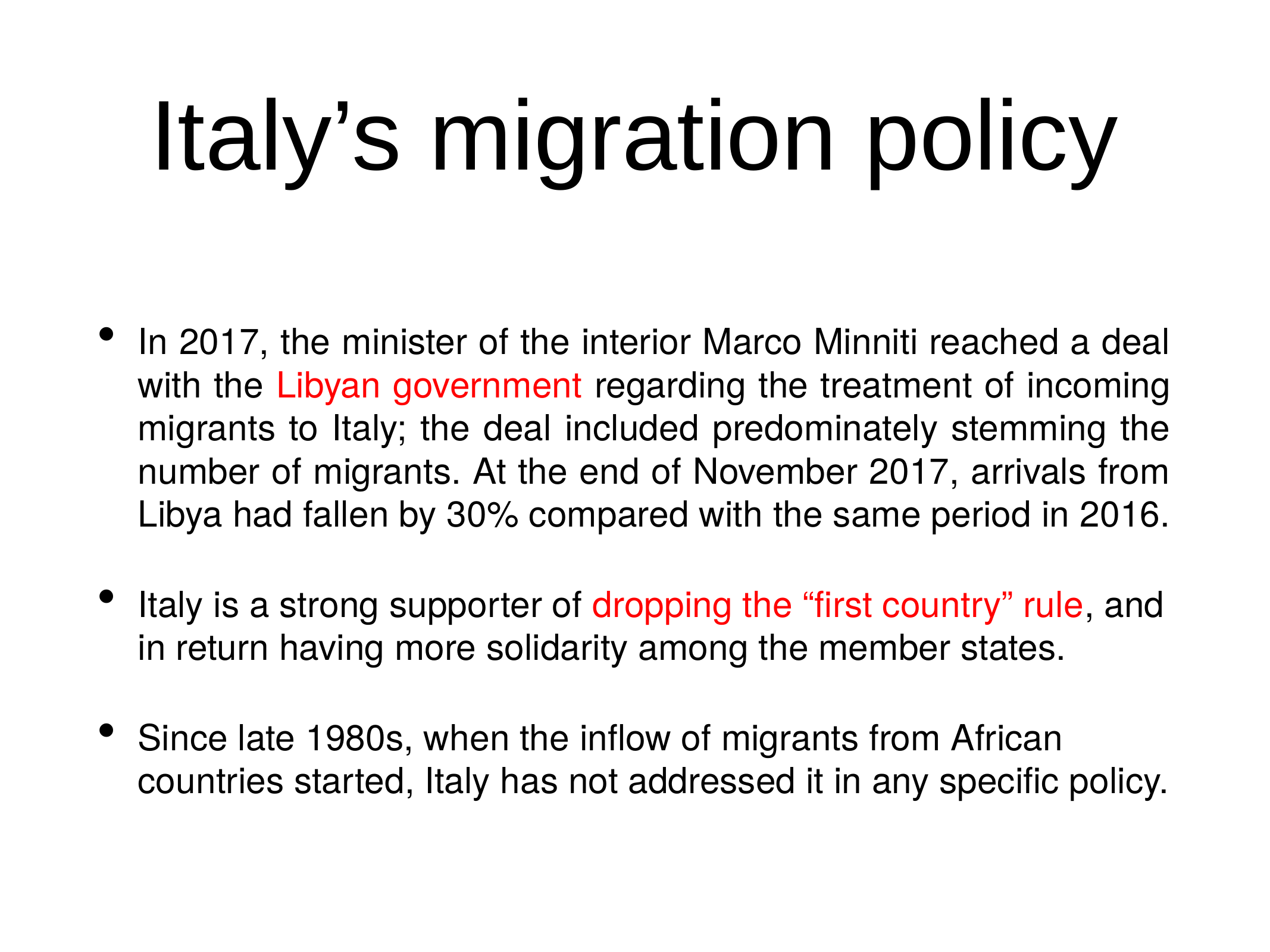

# Italy’s migration policy
In 2017, the minister of the interior Marco Minniti reached a deal with the Libyan government regarding the treatment of incoming migrants to Italy; the deal included predominately stemming the number of migrants. At the end of November 2017, arrivals from Libya had fallen by 30% compared with the same period in 2016.
Italy is a strong supporter of dropping the “first country” rule, and in return having more solidarity among the member states.
Since late 1980s, when the inflow of migrants from African countries started, Italy has not addressed it in any specific policy.